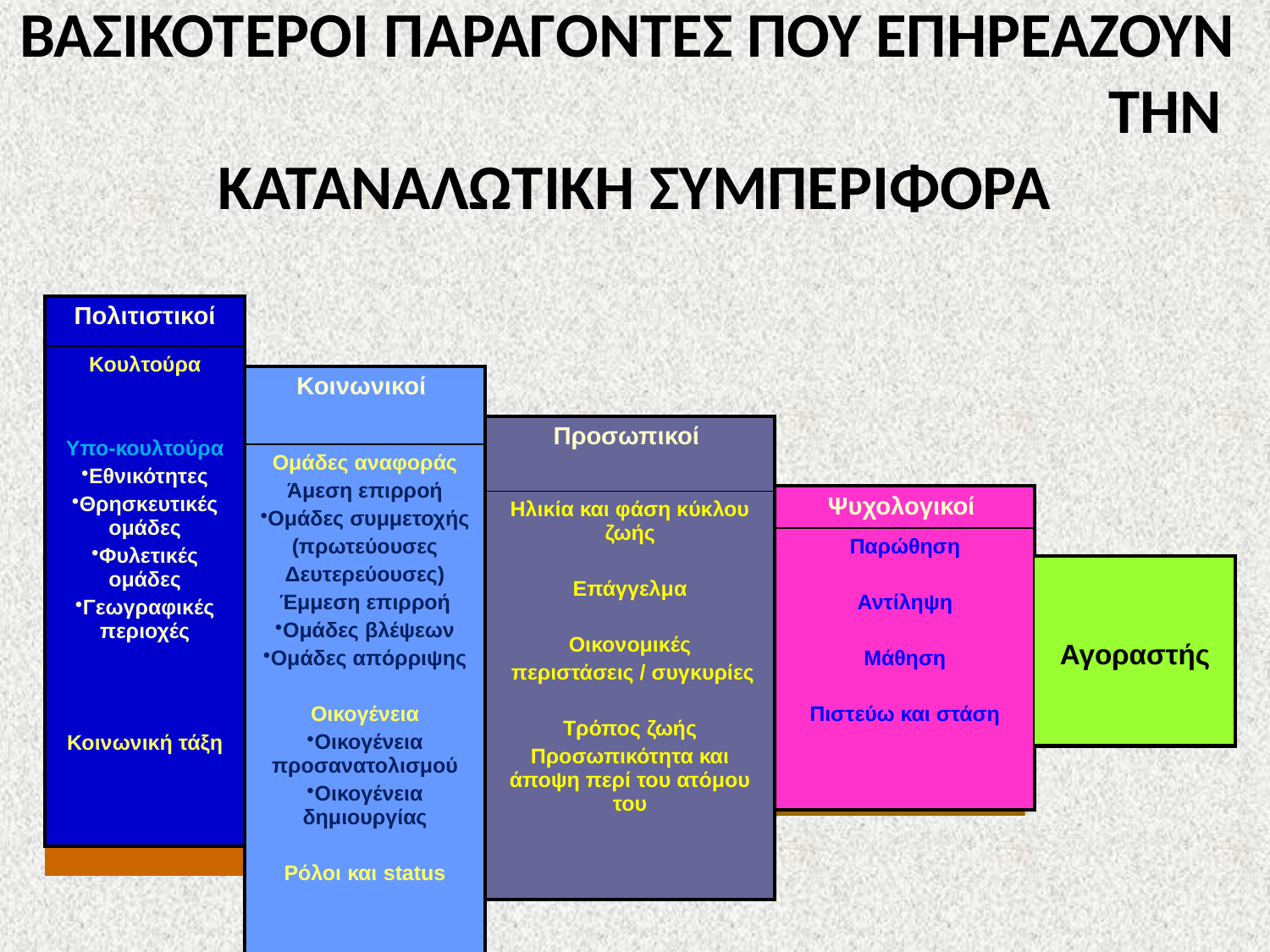

# ΒΑΣΙΚΟΤΕΡΟΙ ΠΑΡΑΓΟΝΤΕΣ ΠΟΥ ΕΠΗΡΕΑΖΟΥΝ                                                                            ΤΗΝ ΚΑΤΑΝΑΛΩΤΙΚΗ ΣΥΜΠΕΡΙΦΟΡΑ

| Πολιτιστικοί |
| --- |
| Κουλτούρα Υπο-κουλτούρα Εθνικότητες Θρησκευτικές ομάδες Φυλετικές ομάδες Γεωγραφικές περιοχές Κοινωνική τάξη |
| Κοινωνικοί |
| --- |
| Ομάδες αναφοράς Άμεση επιρροή Ομάδες συμμετοχής (πρωτεύουσες Δευτερεύουσες) Έμμεση επιρροή Ομάδες βλέψεων Ομάδες απόρριψης Οικογένεια Οικογένεια προσανατολισμού Οικογένεια δημιουργίας Ρόλοι και status |

| Προσωπικοί |
| --- |
| Ηλικία και φάση κύκλου ζωής Επάγγελμα Οικονομικές περιστάσεις / συγκυρίες Τρόπος ζωής Προσωπικότητα και άποψη περί του ατόμου του |

| Ψυχολογικοί |
| --- |
| Παρώθηση Αντίληψη Μάθηση Πιστεύω και στάση |

| Αγοραστής |
| --- |
ΑΓΟΡΑΣΤΗΣ